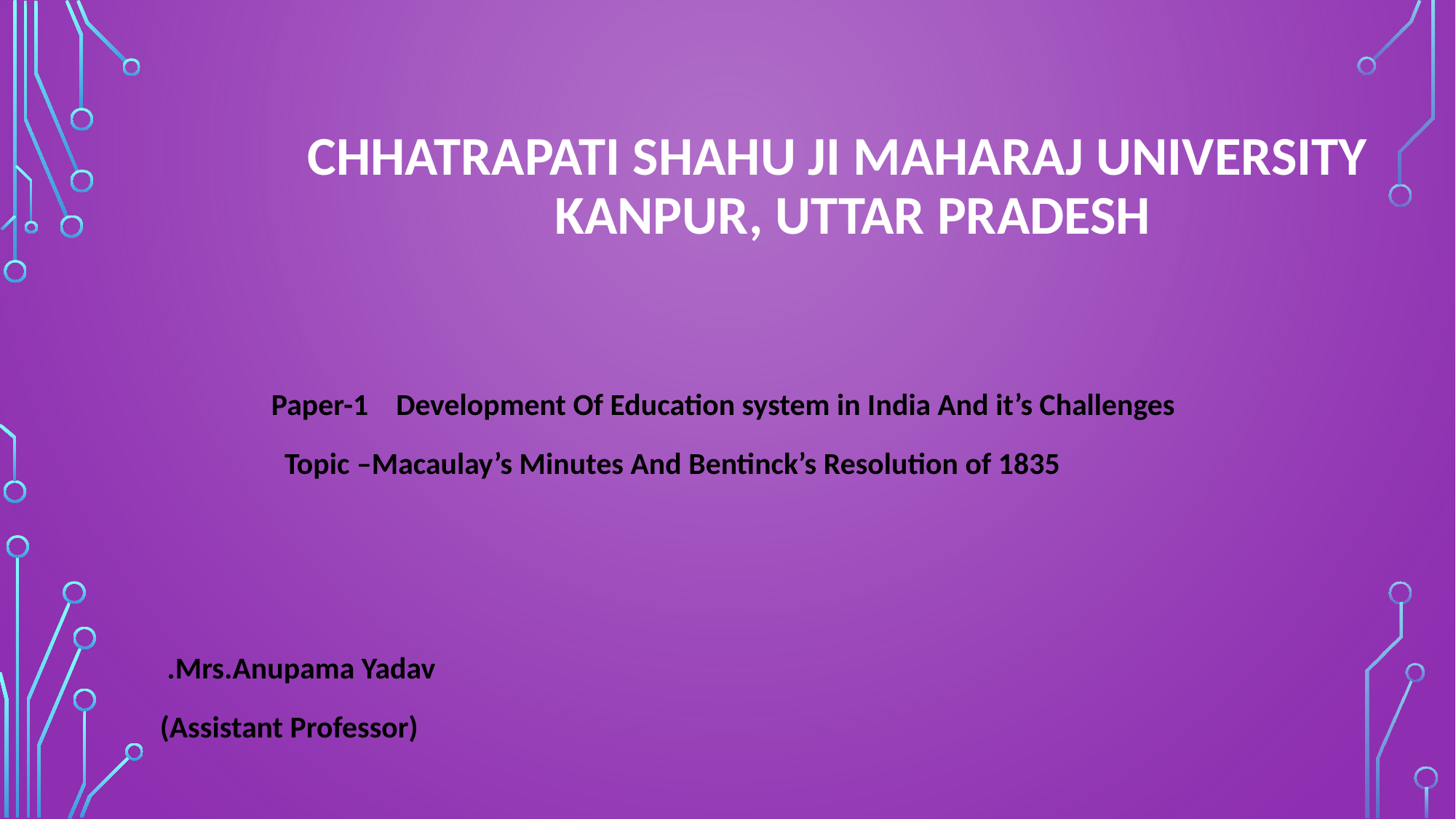

# CHHATRAPATI SHAHU JI MAHARAJ UNIVERSITY KANPUR, UTTAR PRADESH

                  Paper-1    Development Of Education system in India And it’s Challenges
                  Topic –Macaulay’s Minutes And Bentinck’s Resolution of 1835

 .Mrs.Anupama Yadav
(Assistant Professor)
DEPARTMENT OF EDUCATION
C.S.J.M. University,Kanpur